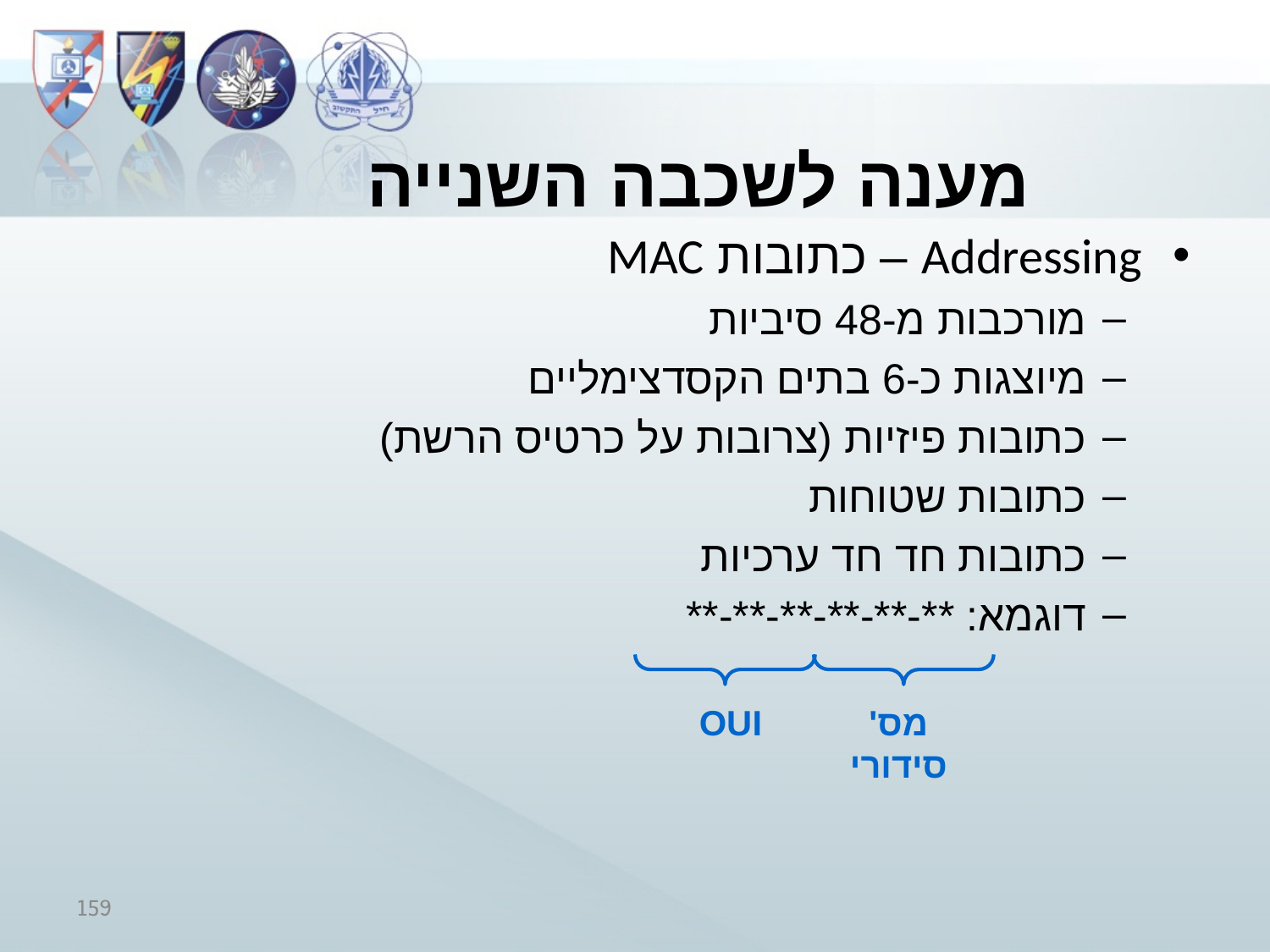

# מענה לשכבה השנייה
Addressing – כתובות MAC
מורכבות מ-48 סיביות
מיוצגות כ-6 בתים הקסדצימליים
כתובות פיזיות (צרובות על כרטיס הרשת)
כתובות שטוחות
כתובות חד חד ערכיות
דוגמא: **-**-**-**-**-**

OUI
מס' סידורי
159